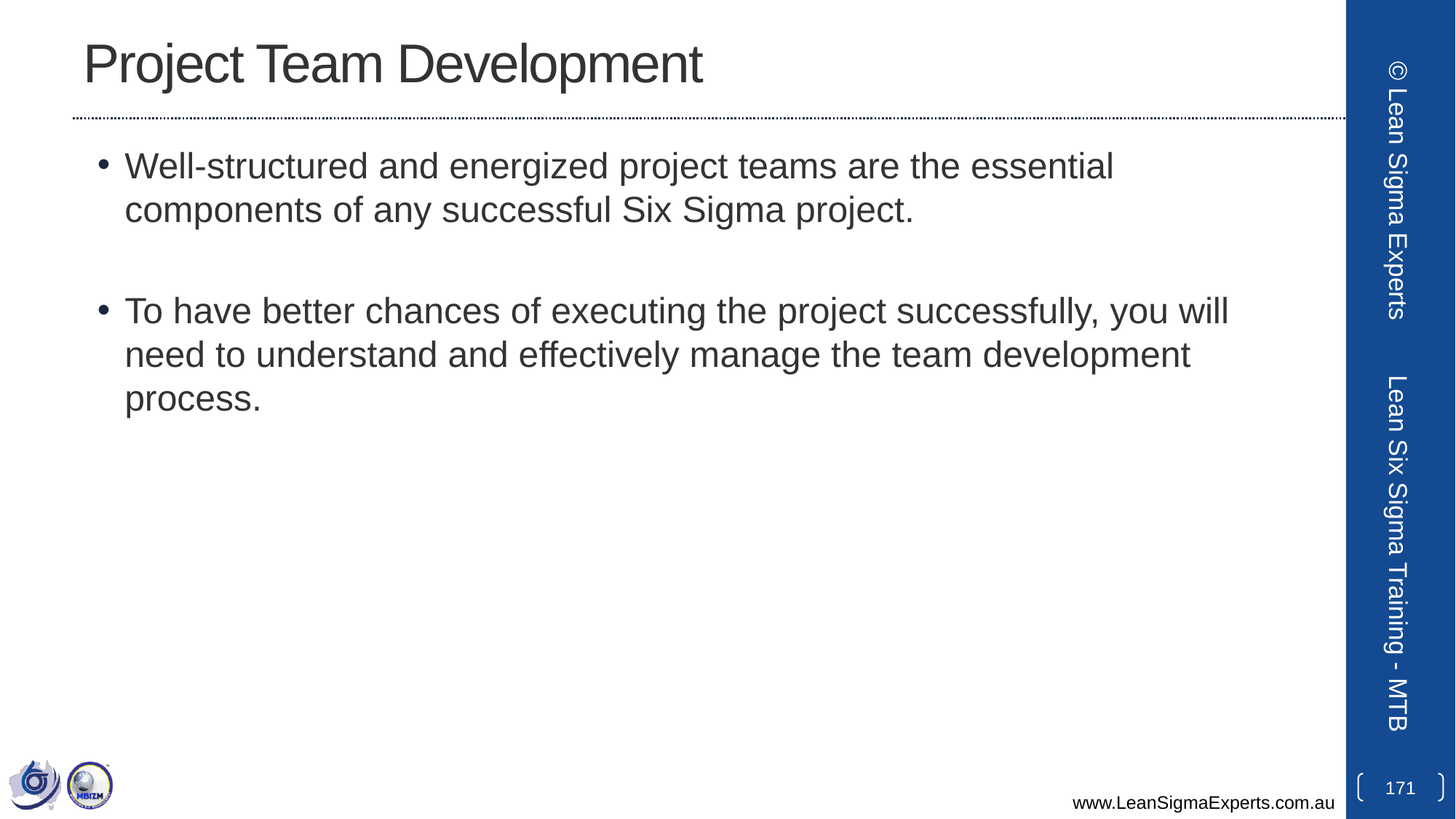

# Project Team Development
Well-structured and energized project teams are the essential components of any successful Six Sigma project.

To have better chances of executing the project successfully, you will need to understand and effectively manage the team development process.
© Lean Sigma Experts
Lean Six Sigma Training - MTB
171